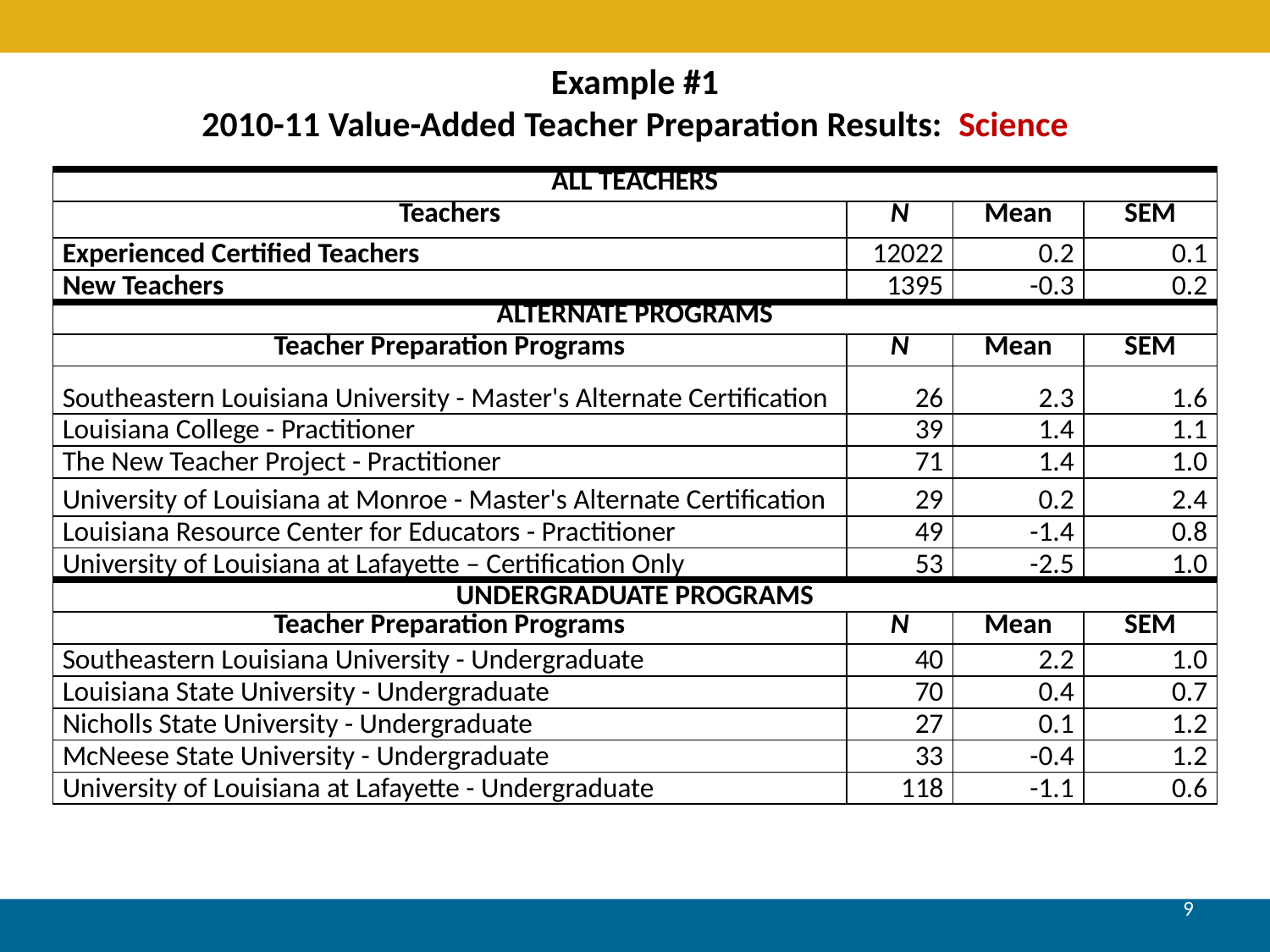

Example #1
2010-11 Value-Added Teacher Preparation Results:  Science
| ALL TEACHERS |  |  |  |
| --- | --- | --- | --- |
| Teachers | N | Mean | SEM |
| Experienced Certified Teachers | 12022 | 0.2 | 0.1 |
| New Teachers | 1395 | -0.3 | 0.2 |
| ALTERNATE PROGRAMS |  |  |  |
| Teacher Preparation Programs | N | Mean | SEM |
| Southeastern Louisiana University - Master's Alternate Certification | 26 | 2.3 | 1.6 |
| Louisiana College - Practitioner | 39 | 1.4 | 1.1 |
| The New Teacher Project - Practitioner | 71 | 1.4 | 1.0 |
| University of Louisiana at Monroe - Master's Alternate Certification | 29 | 0.2 | 2.4 |
| Louisiana Resource Center for Educators - Practitioner | 49 | -1.4 | 0.8 |
| University of Louisiana at Lafayette – Certification Only | 53 | -2.5 | 1.0 |
| UNDERGRADUATE PROGRAMS |  |  |  |
| Teacher Preparation Programs | N | Mean | SEM |
| Southeastern Louisiana University - Undergraduate | 40 | 2.2 | 1.0 |
| Louisiana State University - Undergraduate | 70 | 0.4 | 0.7 |
| Nicholls State University - Undergraduate | 27 | 0.1 | 1.2 |
| McNeese State University - Undergraduate | 33 | -0.4 | 1.2 |
| University of Louisiana at Lafayette - Undergraduate | 118 | -1.1 | 0.6 |
9